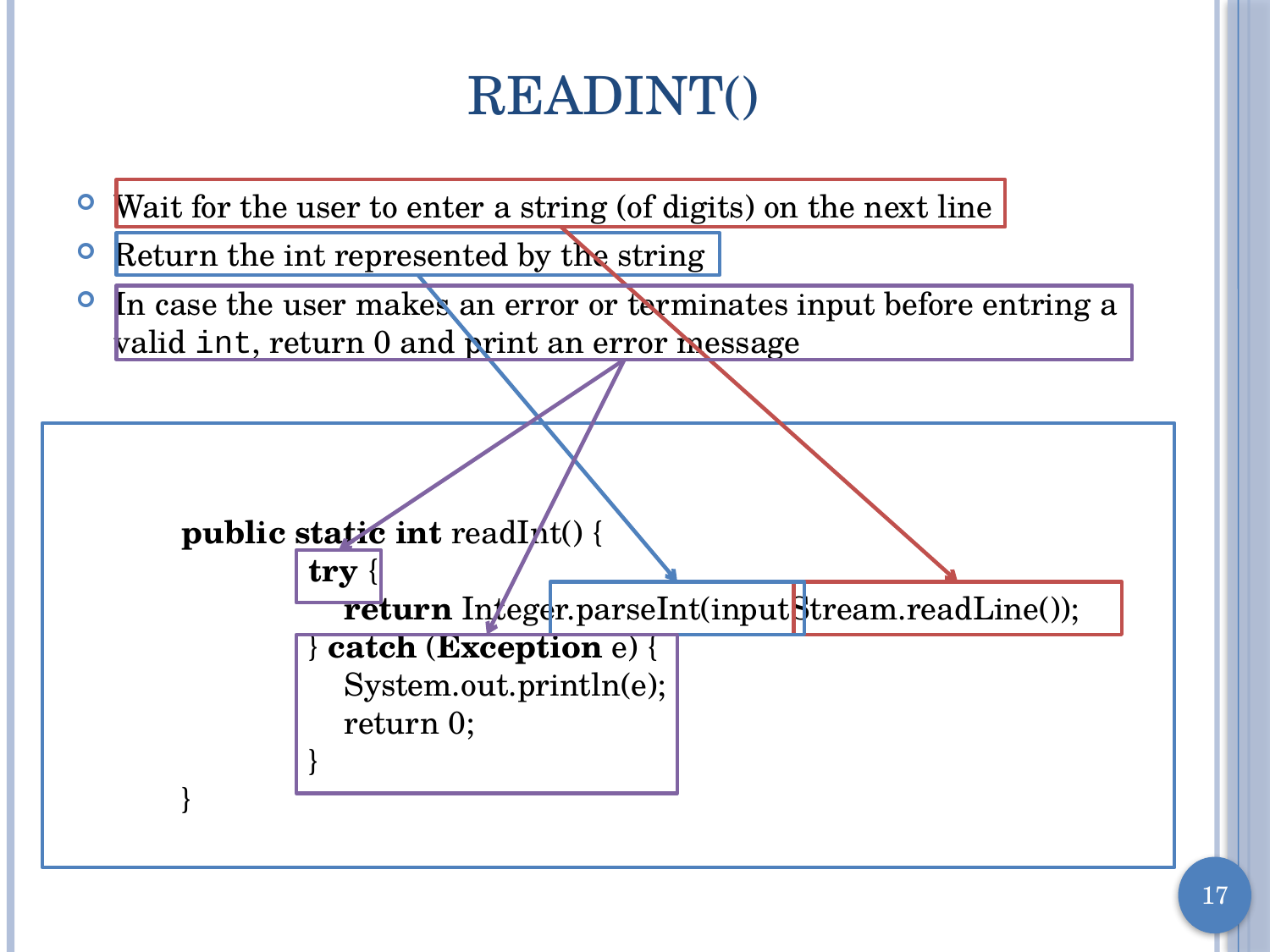

# readInt()

Wait for the user to enter a string (of digits) on the next line
Return the int represented by the string
In case the user makes an error or terminates input before entring a valid int, return 0 and print an error message

	public static int readInt() {
		try {
		    return Integer.parseInt(inputStream.readLine());
		} catch (Exception e) {
		    System.out.println(e);
		    return 0;
		}
	}